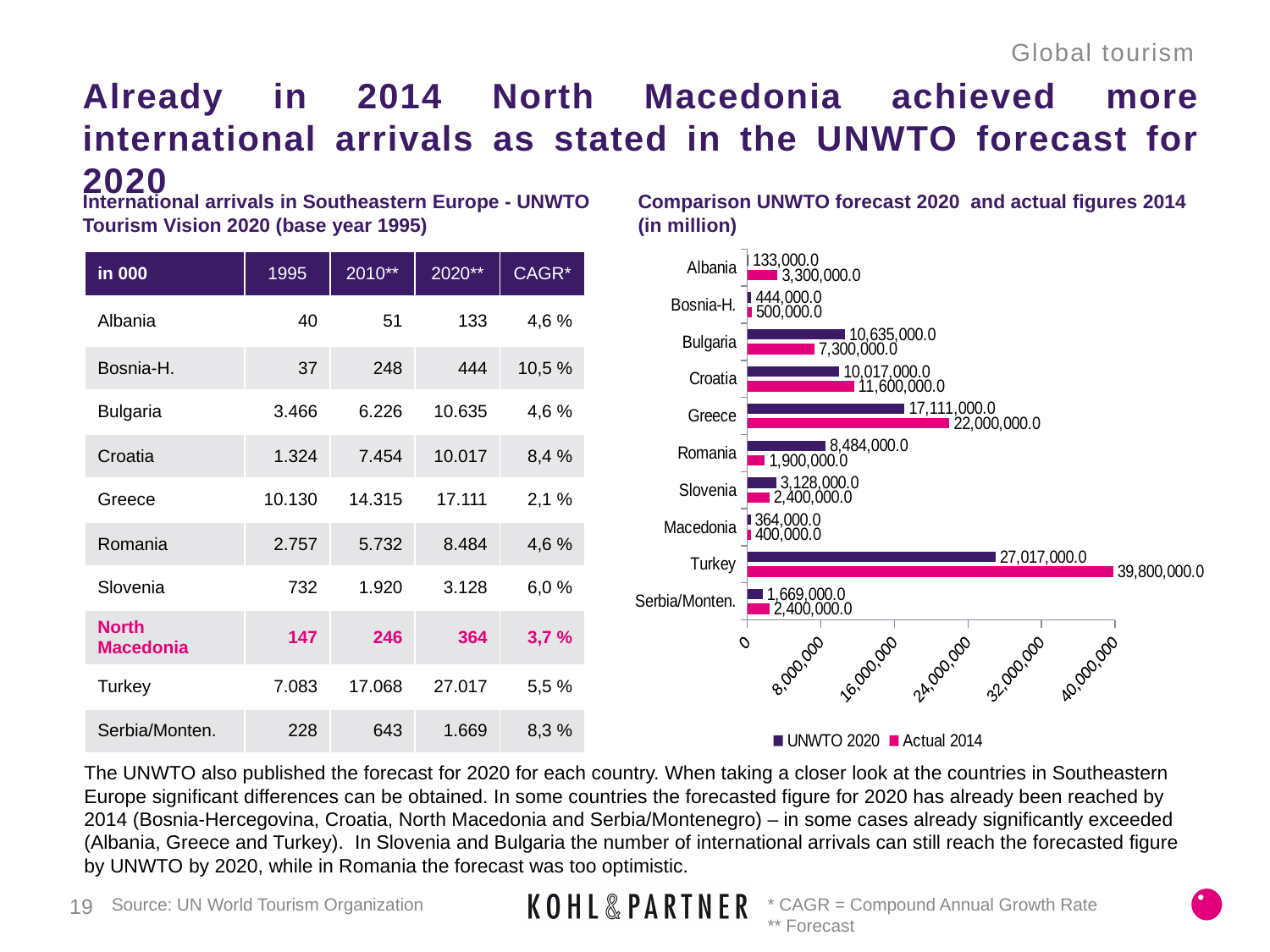

Global tourism
# Already in 2014 North Macedonia achieved more international arrivals as stated in the UNWTO forecast for 2020
International arrivals in Southeastern Europe - UNWTO Tourism Vision 2020 (base year 1995)
Comparison UNWTO forecast 2020  and actual figures 2014
(in million)

### Chart

| Category | Actual 2014 | UNWTO 2020 |
|---|---|---|
| Serbia/Monten. | 2400000.0 | 1669000.0 |
| Turkey | 39800000.0 | 27017000.0 |
| Macedonia | 400000.0 | 364000.0 |
| Slovenia | 2400000.0 | 3128000.0 |
| Romania | 1900000.0 | 8484000.0 |
| Greece | 22000000.0 | 17111000.0 |
| Croatia | 11600000.0 | 10017000.0 |
| Bulgaria | 7300000.0 | 10635000.0 |
| Bosnia-H. | 500000.0 | 444000.0 |
| Albania | 3300000.0 | 133000.0 |
| in 000 | 1995 | 2010\*\* | 2020\*\* | CAGR\* |
| --- | --- | --- | --- | --- |
| Albania | 40 | 51 | 133 | 4,6 % |
| Bosnia-H. | 37 | 248 | 444 | 10,5 % |
| Bulgaria | 3.466 | 6.226 | 10.635 | 4,6 % |
| Croatia | 1.324 | 7.454 | 10.017 | 8,4 % |
| Greece | 10.130 | 14.315 | 17.111 | 2,1 % |
| Romania | 2.757 | 5.732 | 8.484 | 4,6 % |
| Slovenia | 732 | 1.920 | 3.128 | 6,0 % |
| North Macedonia | 147 | 246 | 364 | 3,7 % |
| Turkey | 7.083 | 17.068 | 27.017 | 5,5 % |
| Serbia/Monten. | 228 | 643 | 1.669 | 8,3 % |
The UNWTO also published the forecast for 2020 for each country. When taking a closer look at the countries in Southeastern Europe significant differences can be obtained. In some countries the forecasted figure for 2020 has already been reached by 2014 (Bosnia-Hercegovina, Croatia, North Macedonia and Serbia/Montenegro) – in some cases already significantly exceeded (Albania, Greece and Turkey).  In Slovenia and Bulgaria the number of international arrivals can still reach the forecasted figure by UNWTO by 2020, while in Romania the forecast was too optimistic.
19
* CAGR = Compound Annual Growth Rate
** Forecast
Source: UN World Tourism Organization